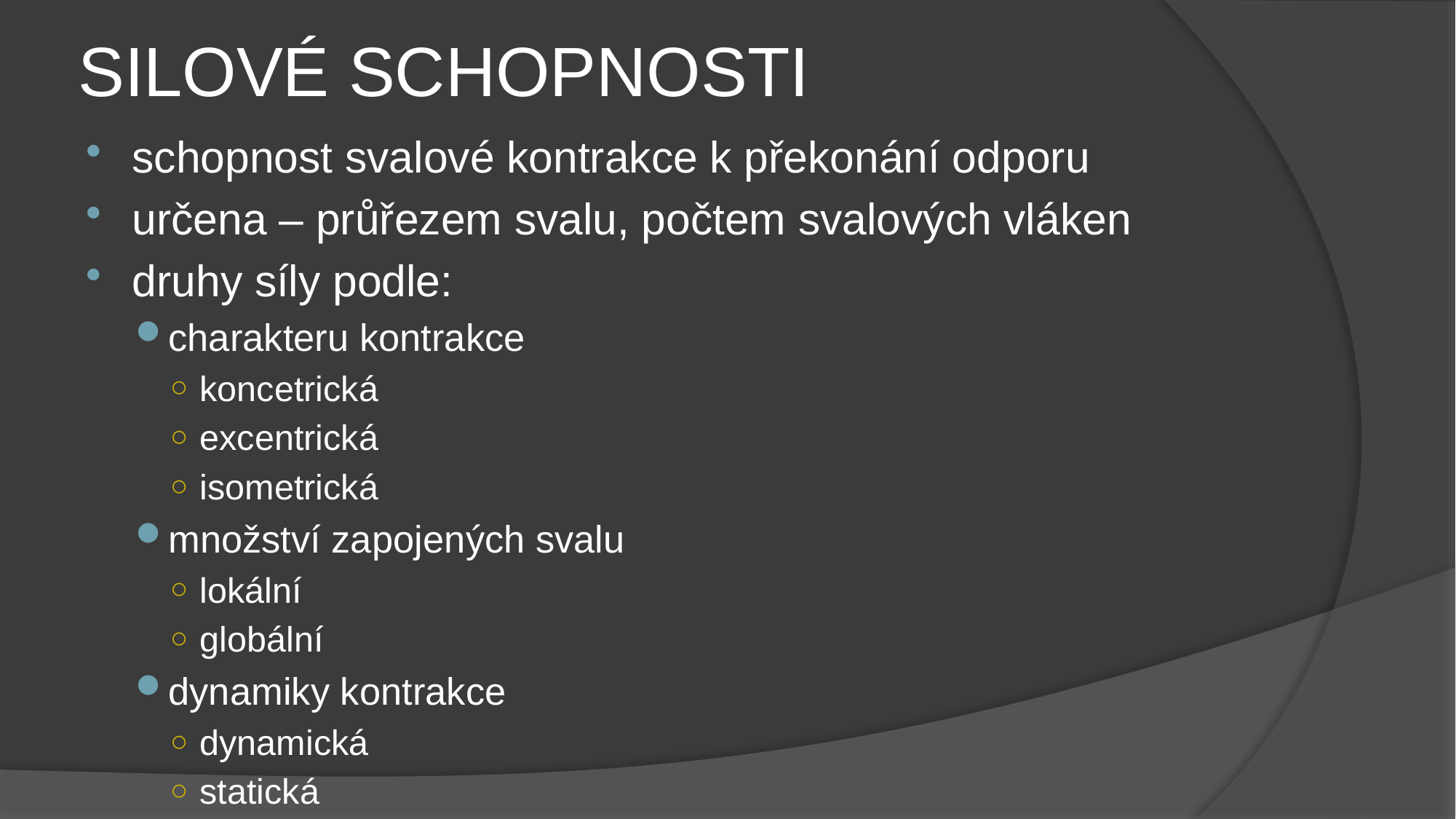

# SILOVÉ SCHOPNOSTI
schopnost svalové kontrakce k překonání odporu
určena – průřezem svalu, počtem svalových vláken
druhy síly podle:
charakteru kontrakce
koncetrická
excentrická
isometrická
množství zapojených svalu
lokální
globální
dynamiky kontrakce
dynamická
statická